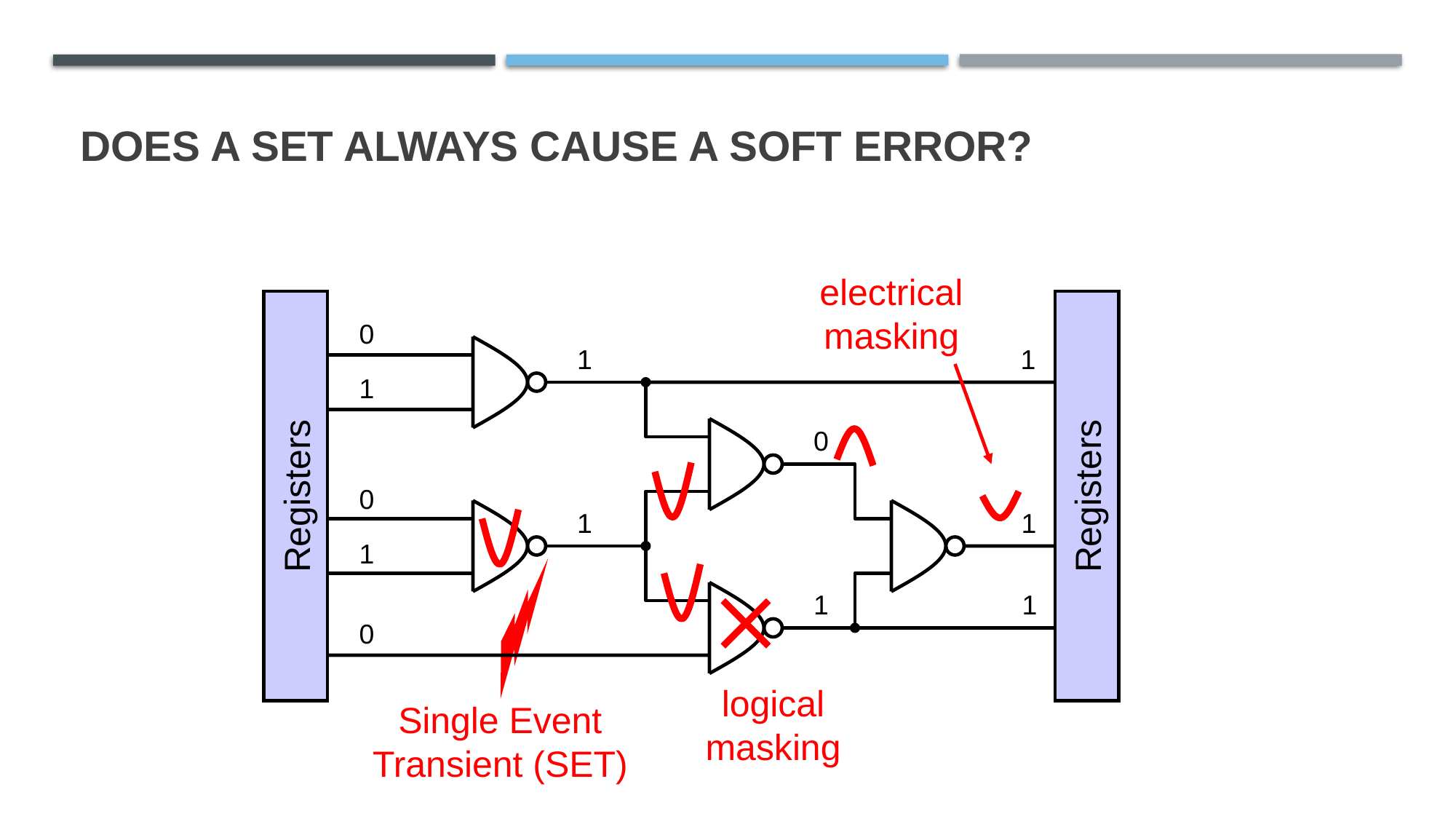

# Does a SET always cause a soft error?
electrical masking
Registers
Registers
0

1
1

1

0

0

1
1

1

1
1

0

logical masking
Single Event Transient (SET)